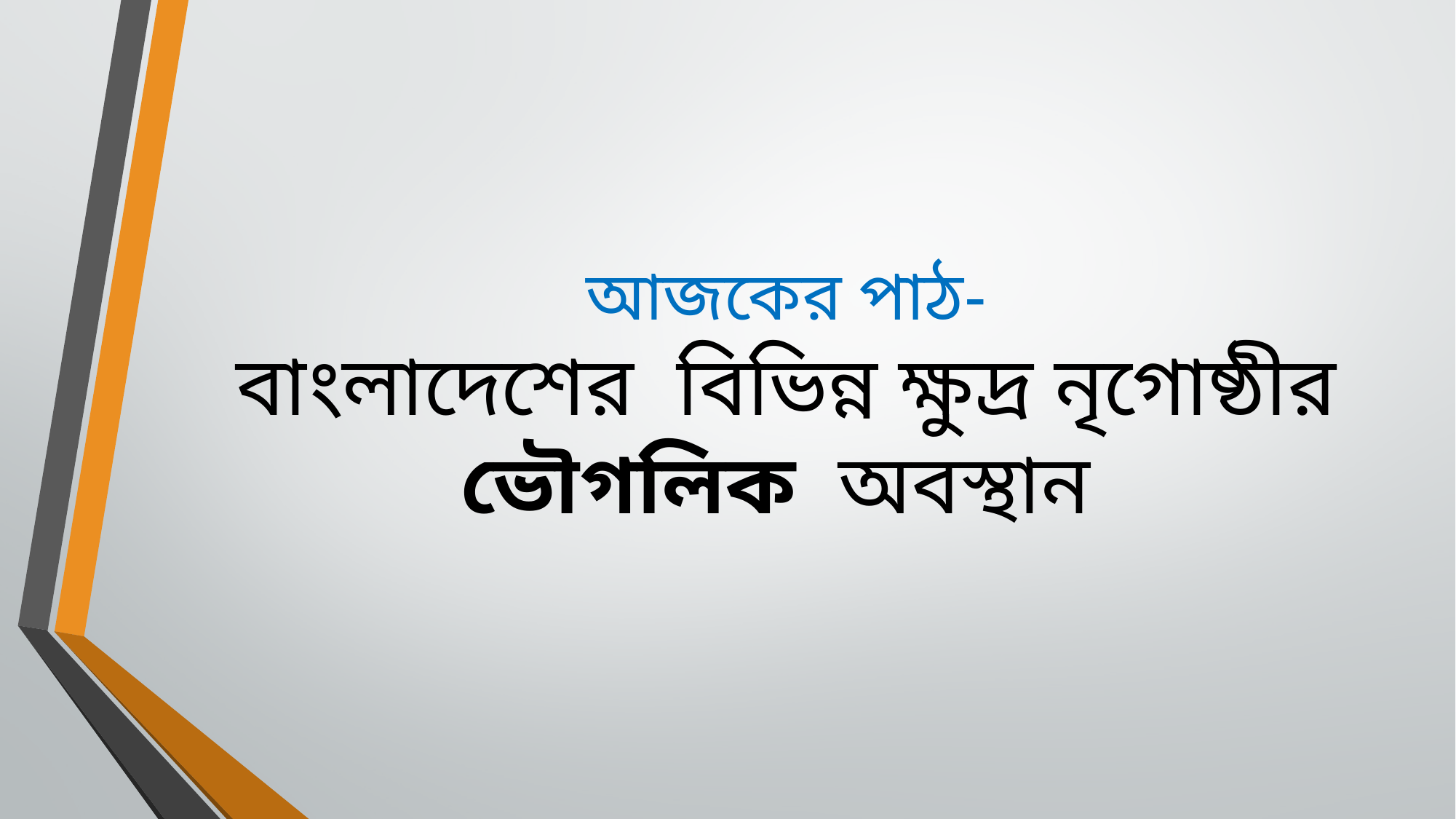

আজকের পাঠ-
বাংলাদেশের  বিভিন্ন ক্ষুদ্র নৃগোষ্ঠীর ভৌগলিক  অবস্থান